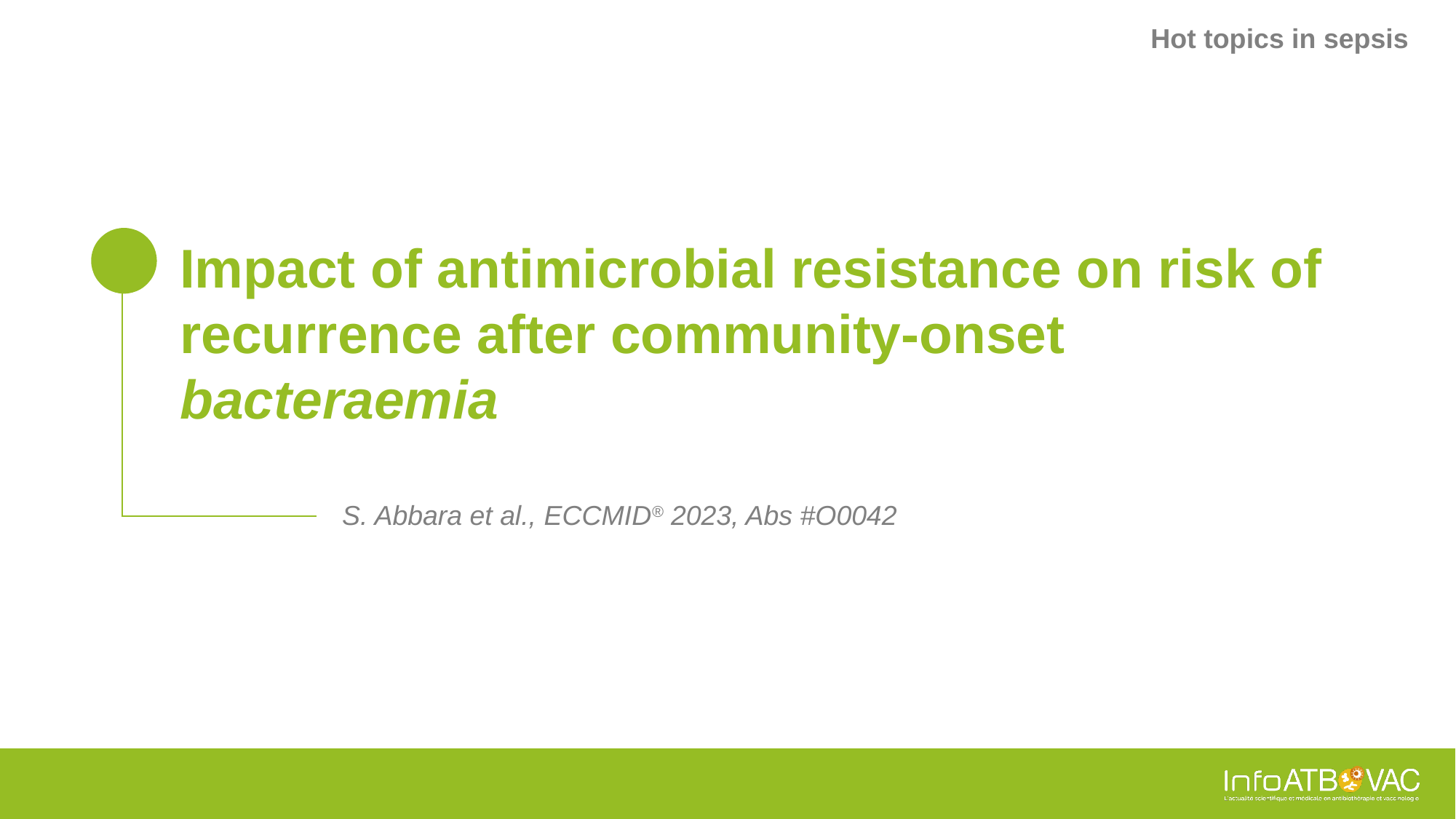

Hot topics in sepsis
# Impact of antimicrobial resistance on risk of recurrence after community-onset bacteraemia
S. Abbara et al., ECCMID® 2023, Abs #O0042